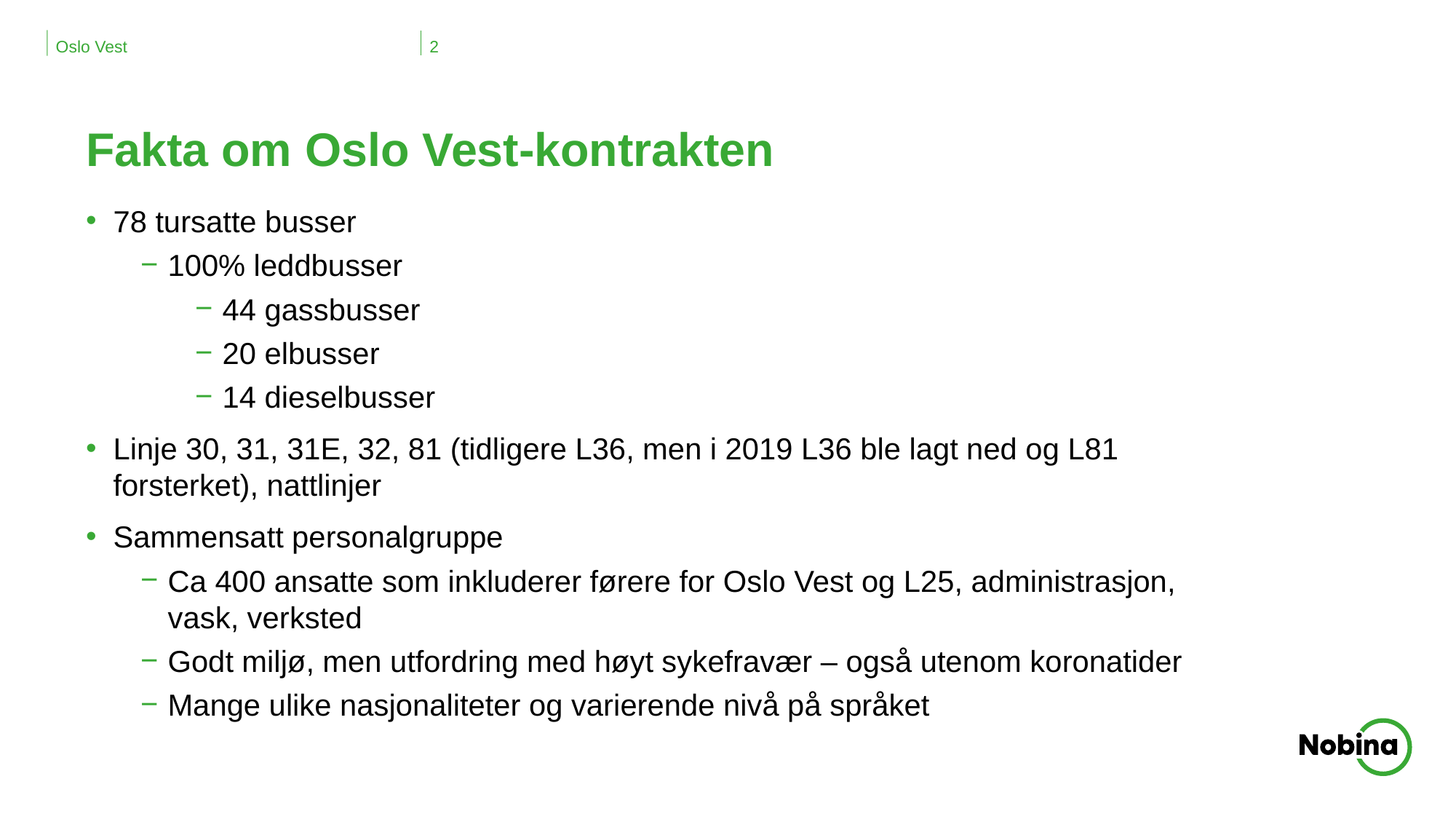

Oslo Vest
2
# Fakta om Oslo Vest-kontrakten
78 tursatte busser
100% leddbusser
44 gassbusser
20 elbusser
14 dieselbusser
Linje 30, 31, 31E, 32, 81 (tidligere L36, men i 2019 L36 ble lagt ned og L81 forsterket), nattlinjer
Sammensatt personalgruppe
Ca 400 ansatte som inkluderer førere for Oslo Vest og L25, administrasjon, vask, verksted
Godt miljø, men utfordring med høyt sykefravær – også utenom koronatider
Mange ulike nasjonaliteter og varierende nivå på språket